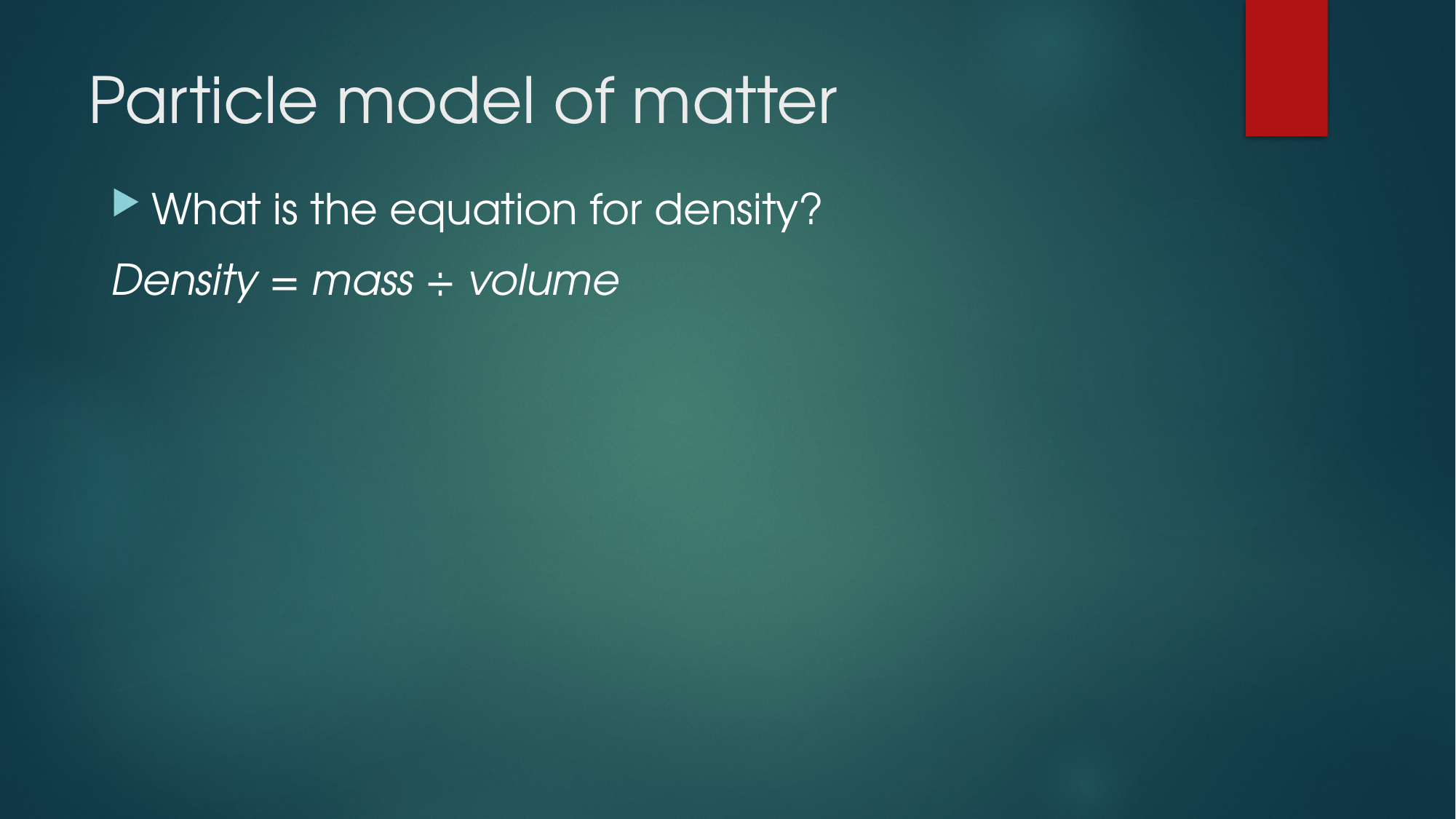

# Particle model of matter
What is the equation for density?
Density = mass ÷ volume